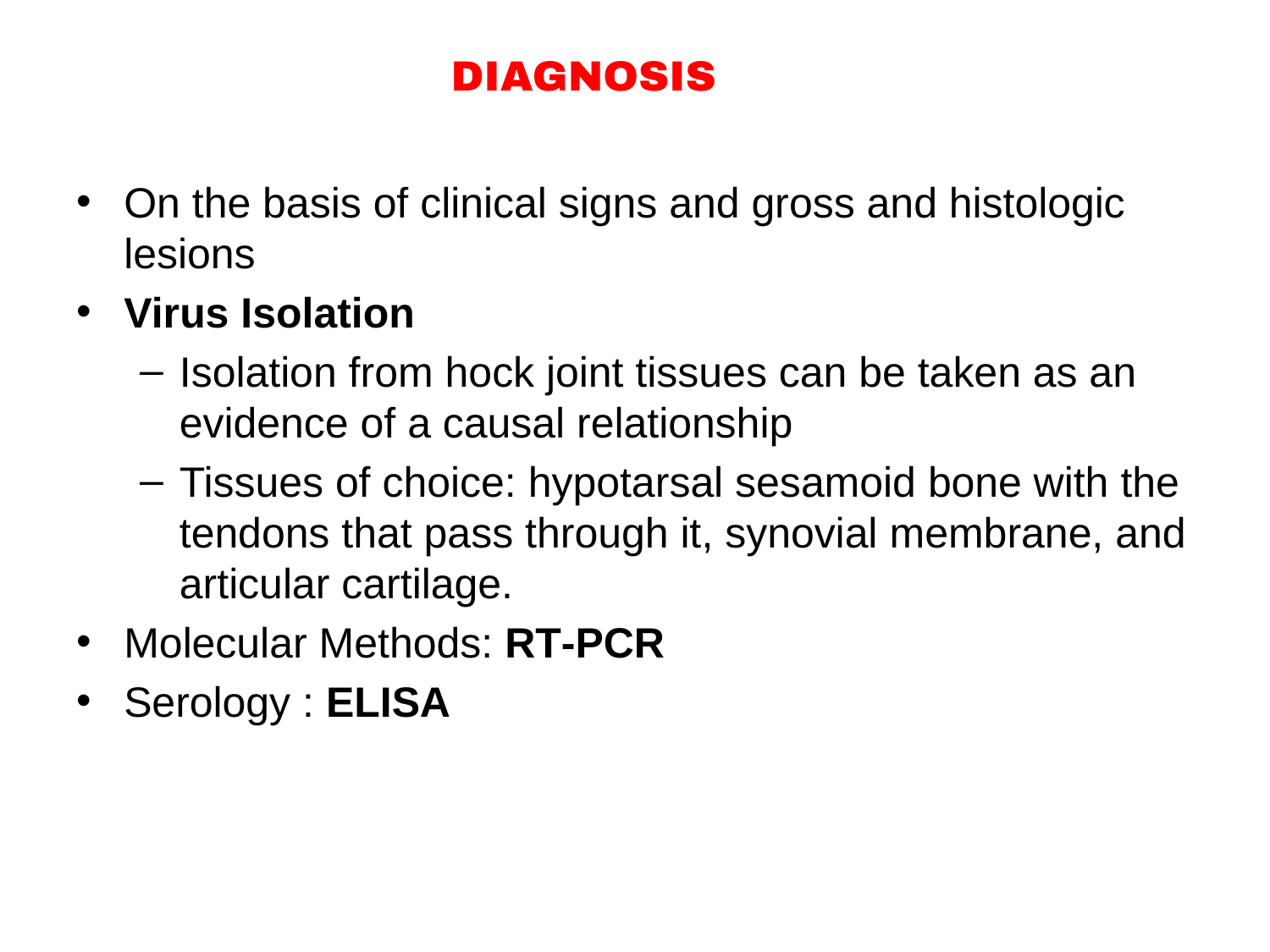

DIAGNOSIS
On the basis of clinical signs and gross and histologic lesions
Virus Isolation
Isolation from hock joint tissues can be taken as an evidence of a causal relationship
Tissues of choice: hypotarsal sesamoid bone with the tendons that pass through it, synovial membrane, and articular cartilage.
Molecular Methods: RT‐PCR
Serology : ELISA